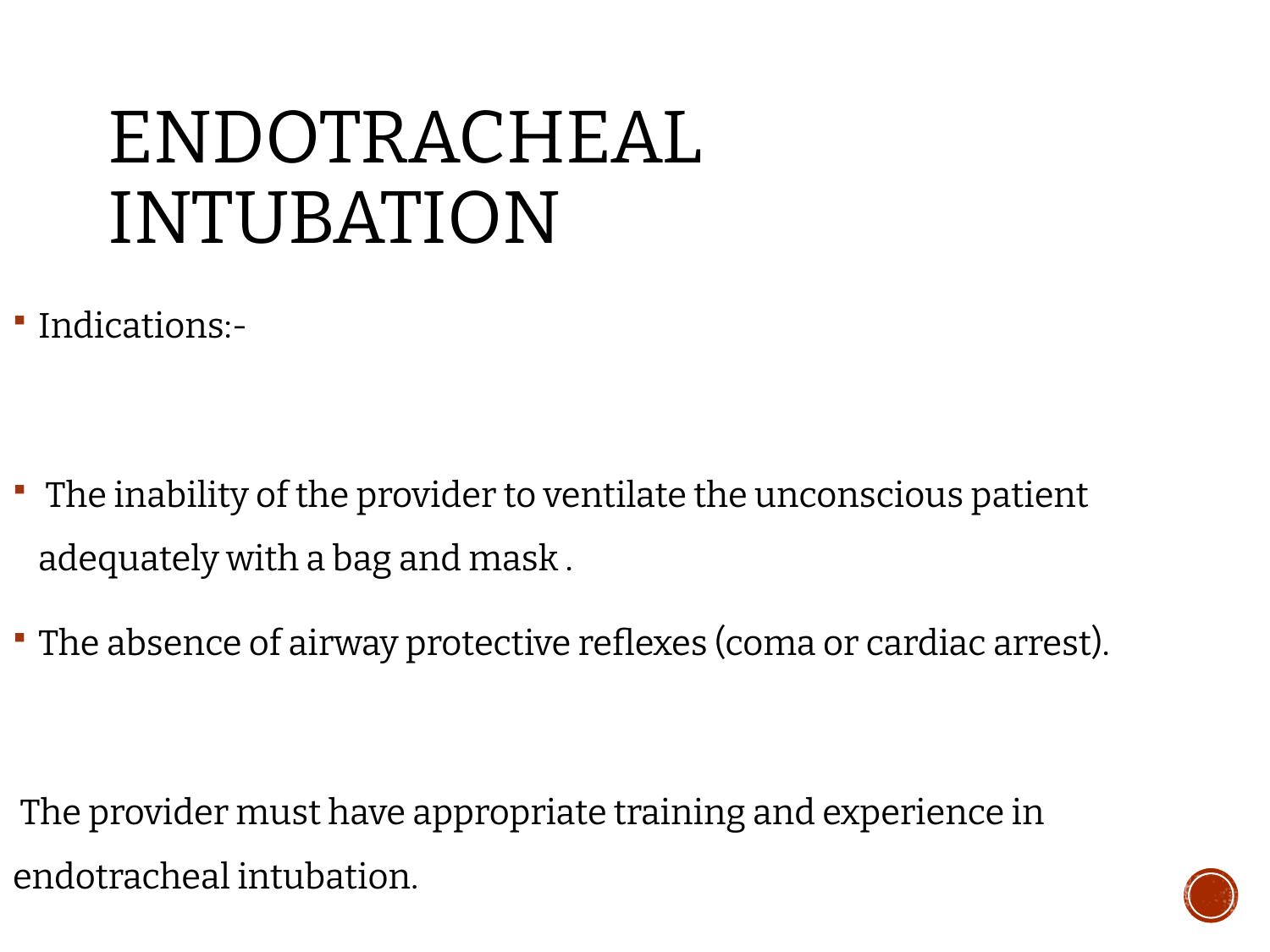

# Endotracheal Intubation
Indications:-

 The inability of the provider to ventilate the unconscious patient adequately with a bag and mask .
The absence of airway protective reflexes (coma or cardiac arrest).

 The provider must have appropriate training and experience in endotracheal intubation.